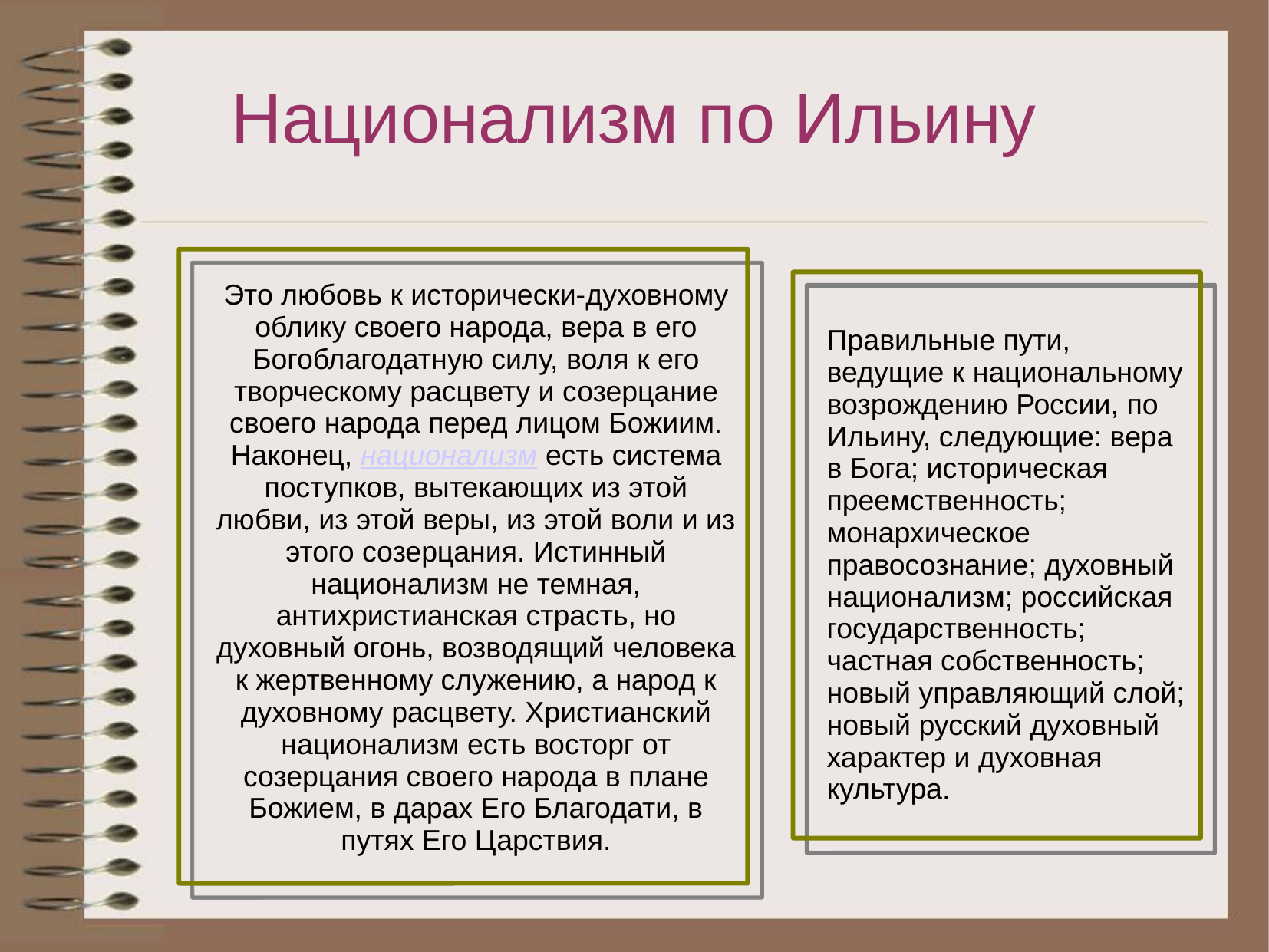

# Национализм по Ильину

Это любовь к исторически-духовному облику своего народа, вера в его Богоблагодатную силу, воля к его творческому расцвету и созерцание своего народа перед лицом Божиим. Наконец, национализм есть система поступков, вытекающих из этой любви, из этой веры, из этой воли и из этого созерцания. Истинный национализм не темная, антихристианская страсть, но духовный огонь, возводящий человека к жертвенному служению, а народ к духовному расцвету. Христианский национализм есть восторг от созерцания своего народа в плане Божием, в дарах Его Благодати, в путях Его Царствия.

Правильные пути, ведущие к национальному возрождению России, по Ильину, следующие: вера в Бога; историческая преемственность; монархическое правосознание; духовный национализм; российская государственность; частная собственность; новый управляющий слой; новый русский духовный характер и духовная культура.